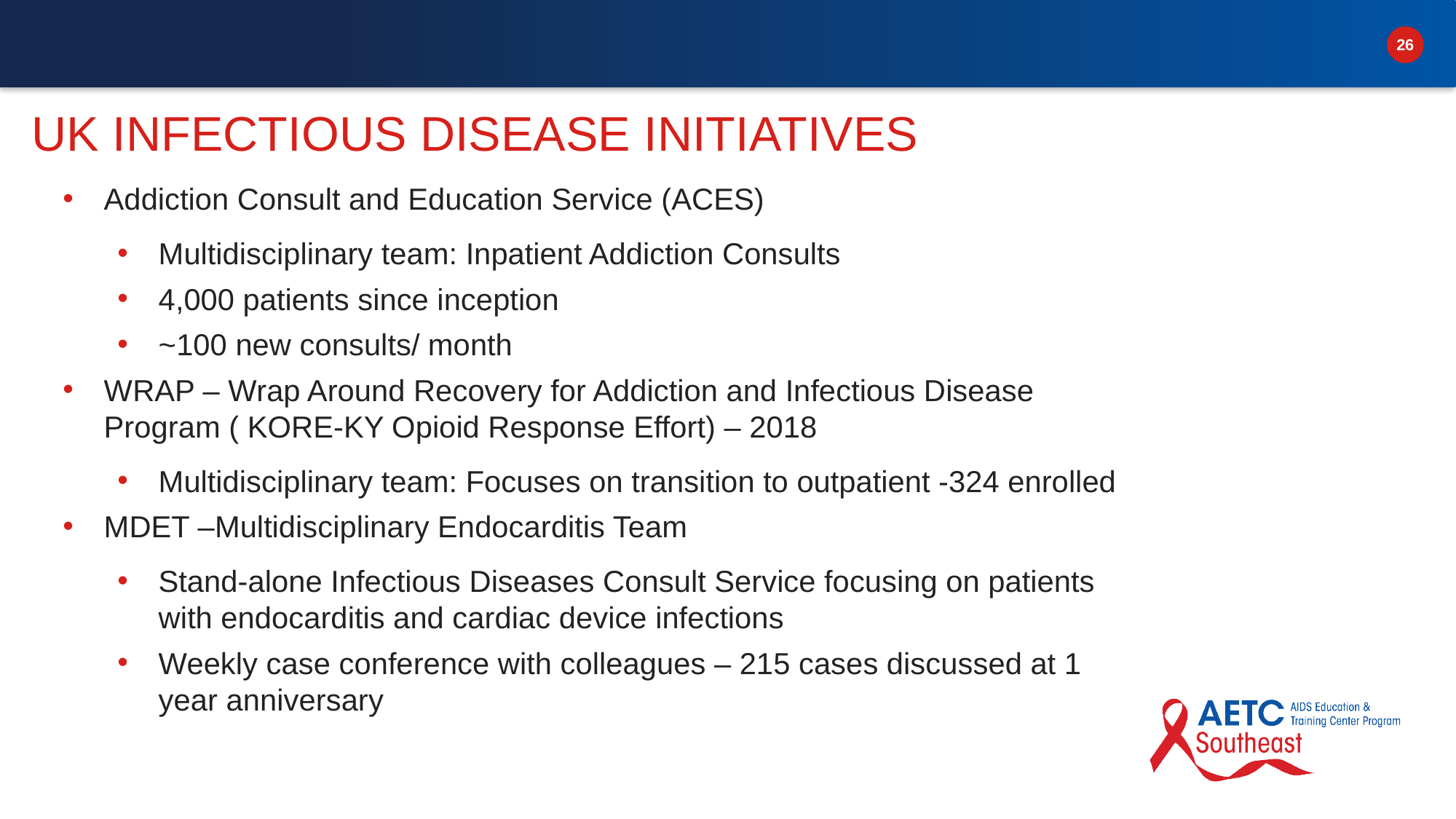

# UK Infectious Disease Initiatives
Addiction Consult and Education Service (ACES)
Multidisciplinary team: Inpatient Addiction Consults
4,000 patients since inception
~100 new consults/ month
WRAP – Wrap Around Recovery for Addiction and Infectious Disease Program ( KORE-KY Opioid Response Effort) – 2018
Multidisciplinary team: Focuses on transition to outpatient -324 enrolled
MDET –Multidisciplinary Endocarditis Team
Stand-alone Infectious Diseases Consult Service focusing on patients with endocarditis and cardiac device infections
Weekly case conference with colleagues – 215 cases discussed at 1 year anniversary